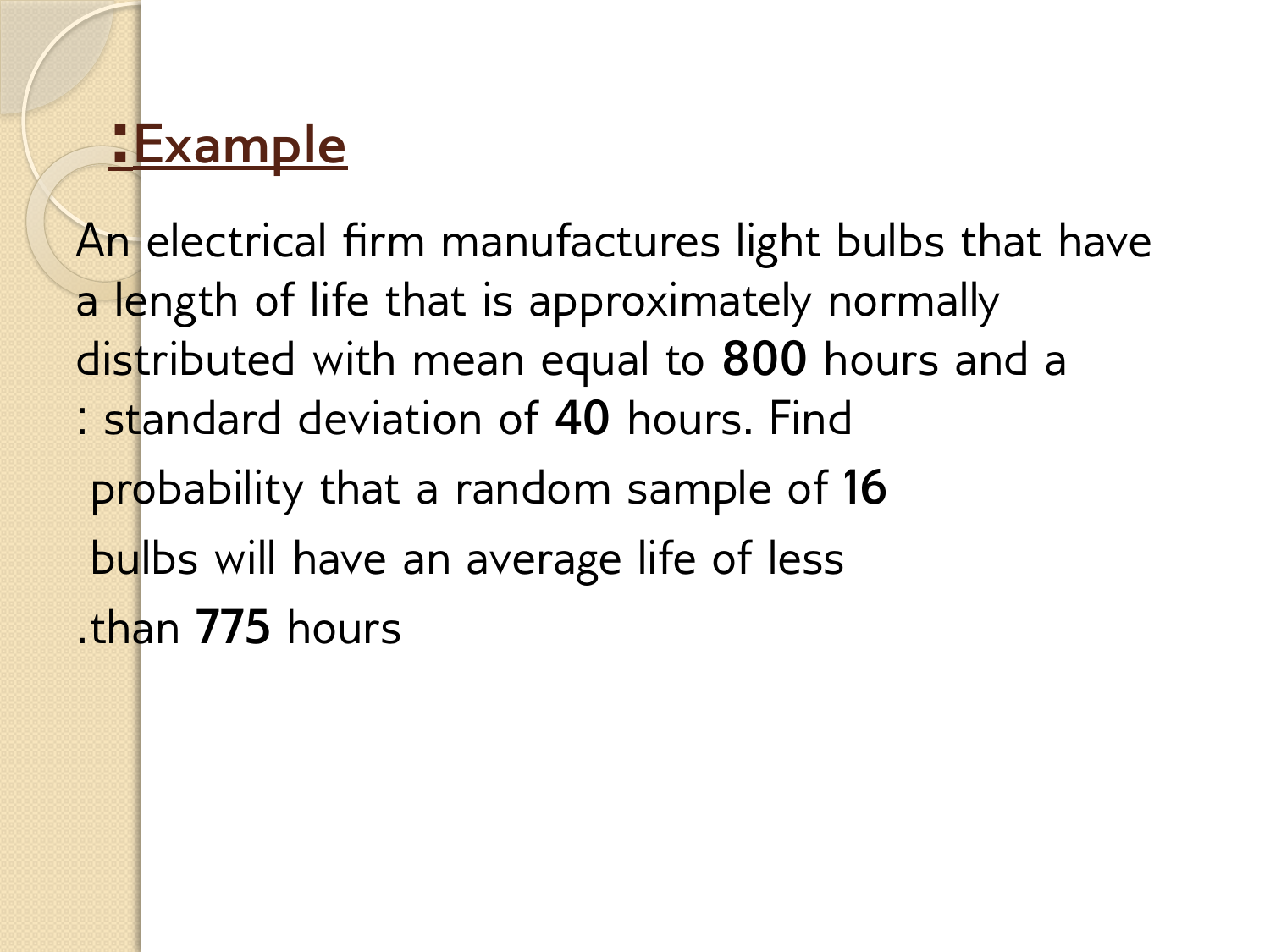

# Example:
An electrical firm manufactures light bulbs that have a length of life that is approximately normally distributed with mean equal to 800 hours and a standard deviation of 40 hours. Find :
probability that a random sample of 16
bulbs will have an average life of less
than 775 hours.